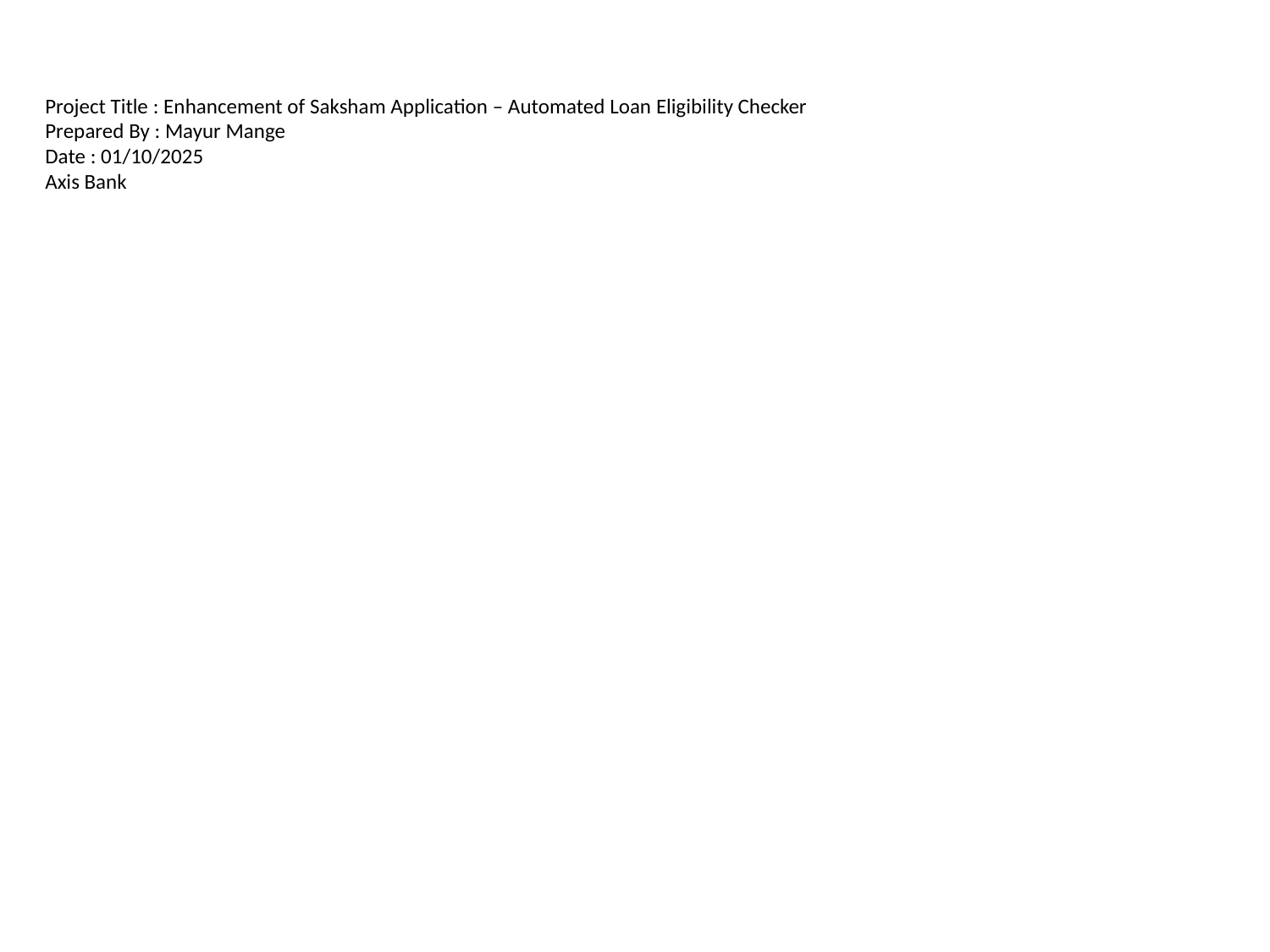

Project Title : Enhancement of Saksham Application – Automated Loan Eligibility Checker
Prepared By : Mayur Mange
Date : 01/10/2025
Axis Bank